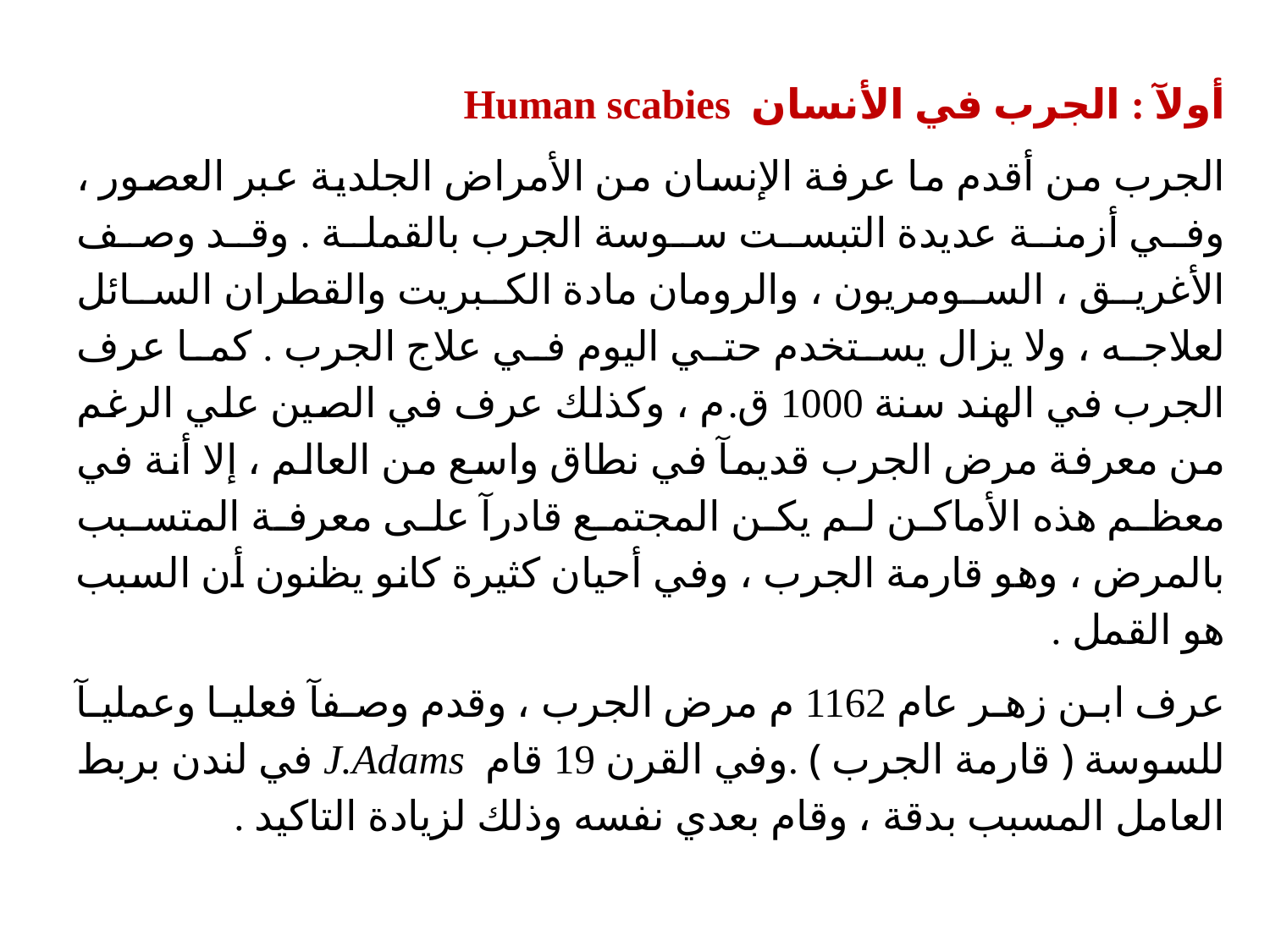

أولآ : الجرب في الأنسان  Human scabies
	الجرب من أقدم ما عرفة الإنسان من الأمراض الجلدية عبر العصور ، وفي أزمنة عديدة التبست سوسة الجرب بالقملة . وقد وصف الأغريق ، السومريون ، والرومان مادة الكبريت والقطران السائل لعلاجه ، ولا يزال يستخدم حتي اليوم في علاج الجرب . كما عرف الجرب في الهند سنة 1000 ق.م ، وكذلك عرف في الصين علي الرغم من معرفة مرض الجرب قديمآ في نطاق واسع من العالم ، إلا أنة في معظم هذه الأماكن لم يكن المجتمع قادرآ على معرفة المتسبب بالمرض ، وهو قارمة الجرب ، وفي أحيان كثيرة كانو يظنون أن السبب هو القمل .
	عرف ابن زهر عام 1162 م مرض الجرب ، وقدم وصفآ فعليا وعمليآ للسوسة ﴿ قارمة الجرب ﴾ .وفي القرن 19 قام  J.Adams في لندن بربط العامل المسبب بدقة ، وقام بعدي نفسه وذلك لزيادة التاكيد .